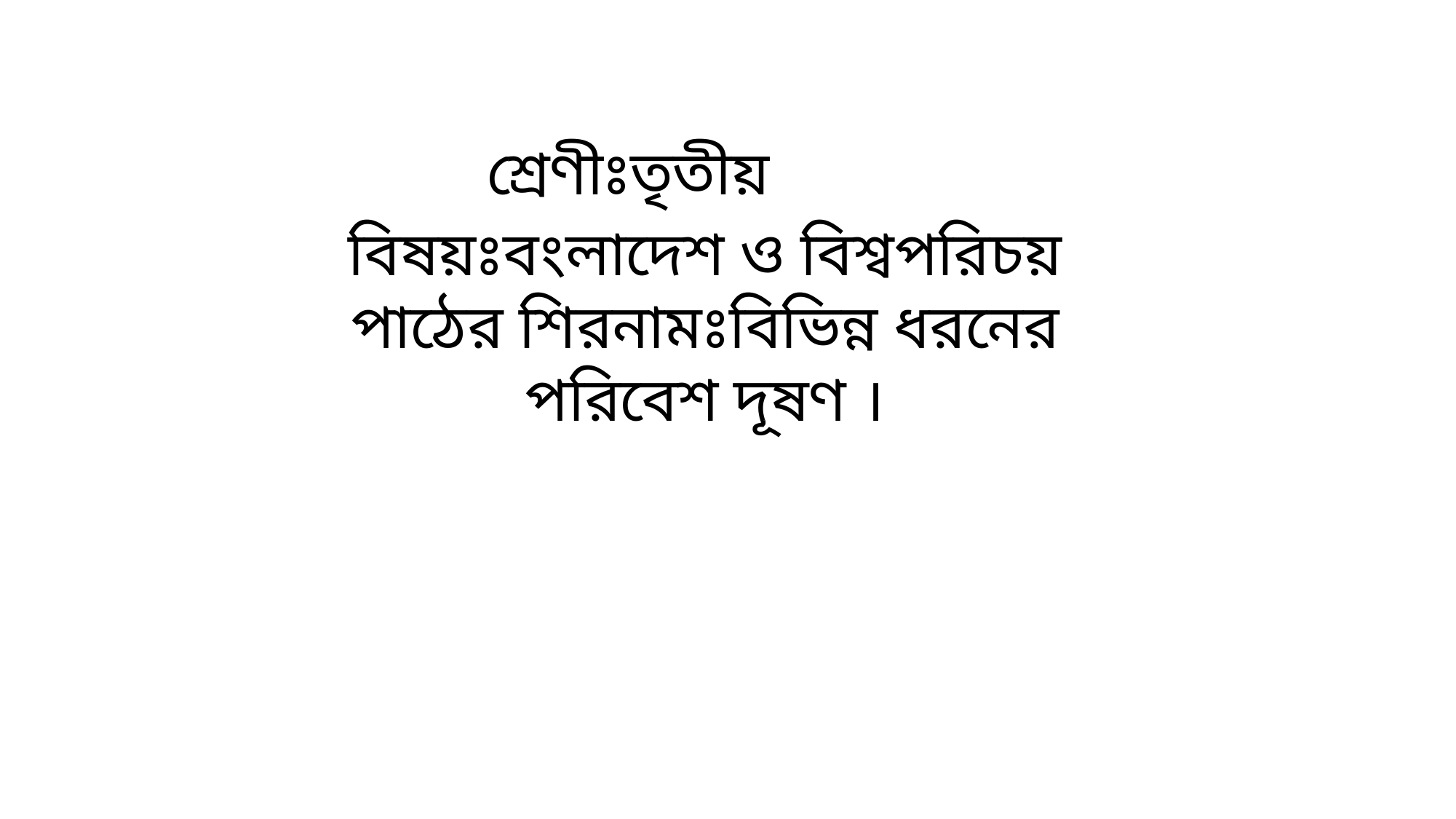

শ্রেণীঃতৃতীয়
বিষয়ঃবংলাদেশ ও বিশ্বপরিচয়
পাঠের শিরনামঃবিভিন্ন ধরনের পরিবেশ দূষণ ।